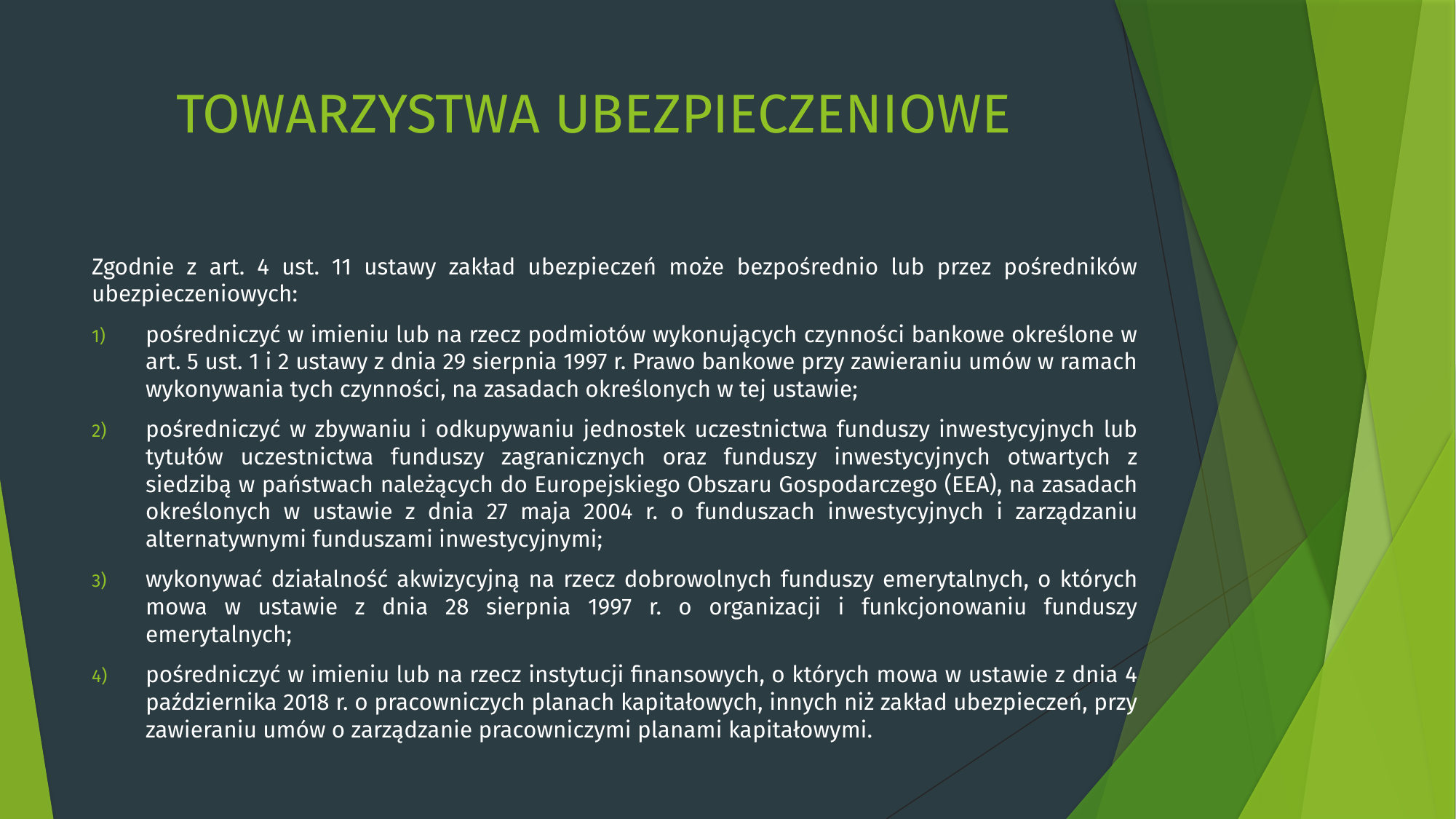

# TOWARZYSTWA UBEZPIECZENIOWE
Zgodnie z art. 4 ust. 11 ustawy zakład ubezpieczeń może bezpośrednio lub przez pośredników ubezpieczeniowych:
pośredniczyć w imieniu lub na rzecz podmiotów wykonujących czynności bankowe określone w art. 5 ust. 1 i 2 ustawy z dnia 29 sierpnia 1997 r. Prawo bankowe przy zawieraniu umów w ramach wykonywania tych czynności, na zasadach określonych w tej ustawie;
pośredniczyć w zbywaniu i odkupywaniu jednostek uczestnictwa funduszy inwestycyjnych lub tytułów uczestnictwa funduszy zagranicznych oraz funduszy inwestycyjnych otwartych z siedzibą w państwach należących do Europejskiego Obszaru Gospodarczego (EEA), na zasadach określonych w ustawie z dnia 27 maja 2004 r. o funduszach inwestycyjnych i zarządzaniu alternatywnymi funduszami inwestycyjnymi;
wykonywać działalność akwizycyjną na rzecz dobrowolnych funduszy emerytalnych, o których mowa w ustawie z dnia 28 sierpnia 1997 r. o organizacji i funkcjonowaniu funduszy emerytalnych;
pośredniczyć w imieniu lub na rzecz instytucji finansowych, o których mowa w ustawie z dnia 4 października 2018 r. o pracowniczych planach kapitałowych, innych niż zakład ubezpieczeń, przy zawieraniu umów o zarządzanie pracowniczymi planami kapitałowymi.